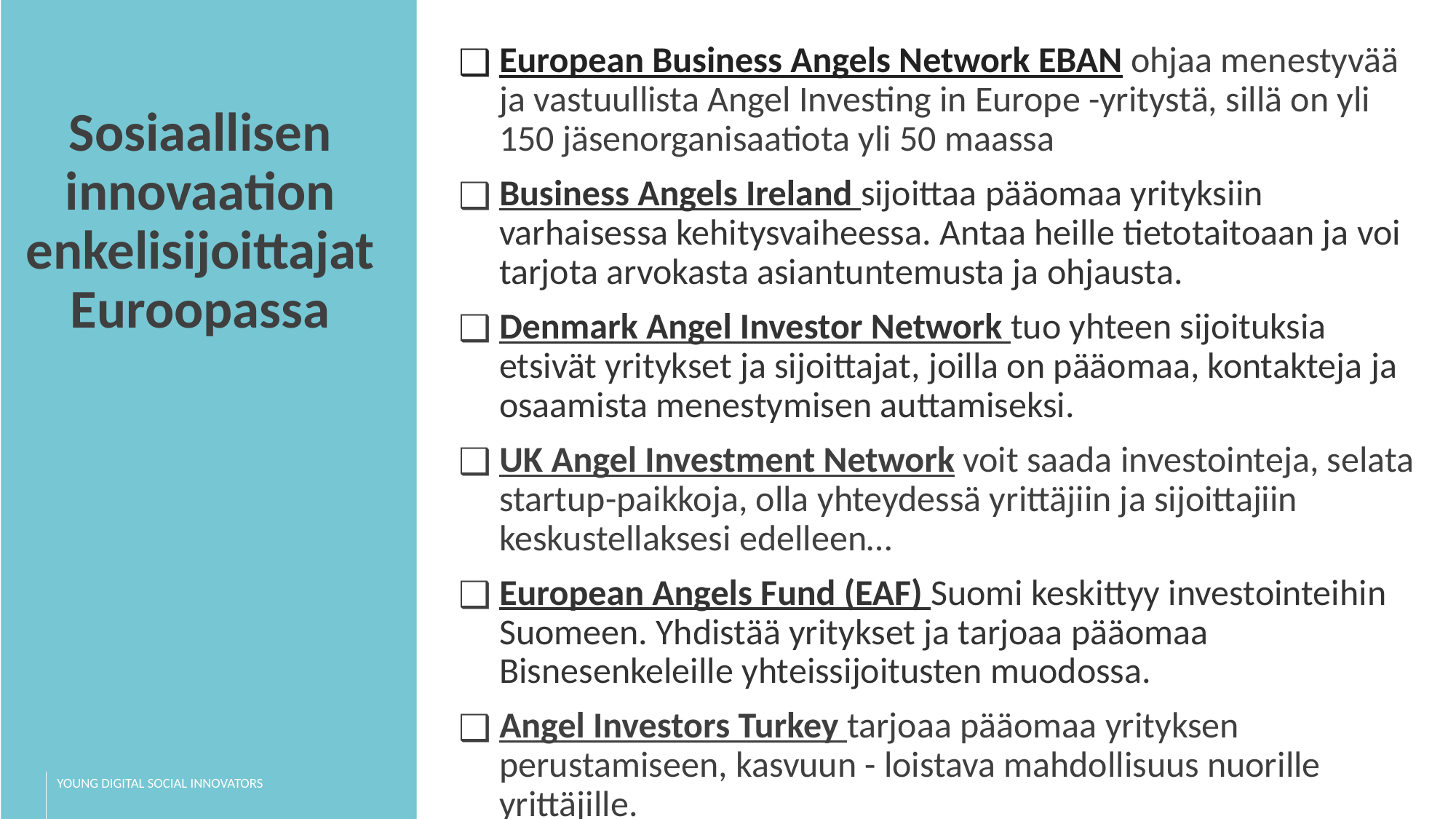

European Business Angels Network EBAN ohjaa menestyvää ja vastuullista Angel Investing in Europe -yritystä, sillä on yli 150 jäsenorganisaatiota yli 50 maassa
Business Angels Ireland sijoittaa pääomaa yrityksiin varhaisessa kehitysvaiheessa. Antaa heille tietotaitoaan ja voi tarjota arvokasta asiantuntemusta ja ohjausta.
Denmark Angel Investor Network tuo yhteen sijoituksia etsivät yritykset ja sijoittajat, joilla on pääomaa, kontakteja ja osaamista menestymisen auttamiseksi.
UK Angel Investment Network voit saada investointeja, selata startup-paikkoja, olla yhteydessä yrittäjiin ja sijoittajiin keskustellaksesi edelleen…
European Angels Fund (EAF) Suomi keskittyy investointeihin Suomeen. Yhdistää yritykset ja tarjoaa pääomaa Bisnesenkeleille yhteissijoitusten muodossa.
Angel Investors Turkey tarjoaa pääomaa yrityksen perustamiseen, kasvuun - loistava mahdollisuus nuorille yrittäjille.
Sosiaallisen innovaation enkelisijoittajat Euroopassa